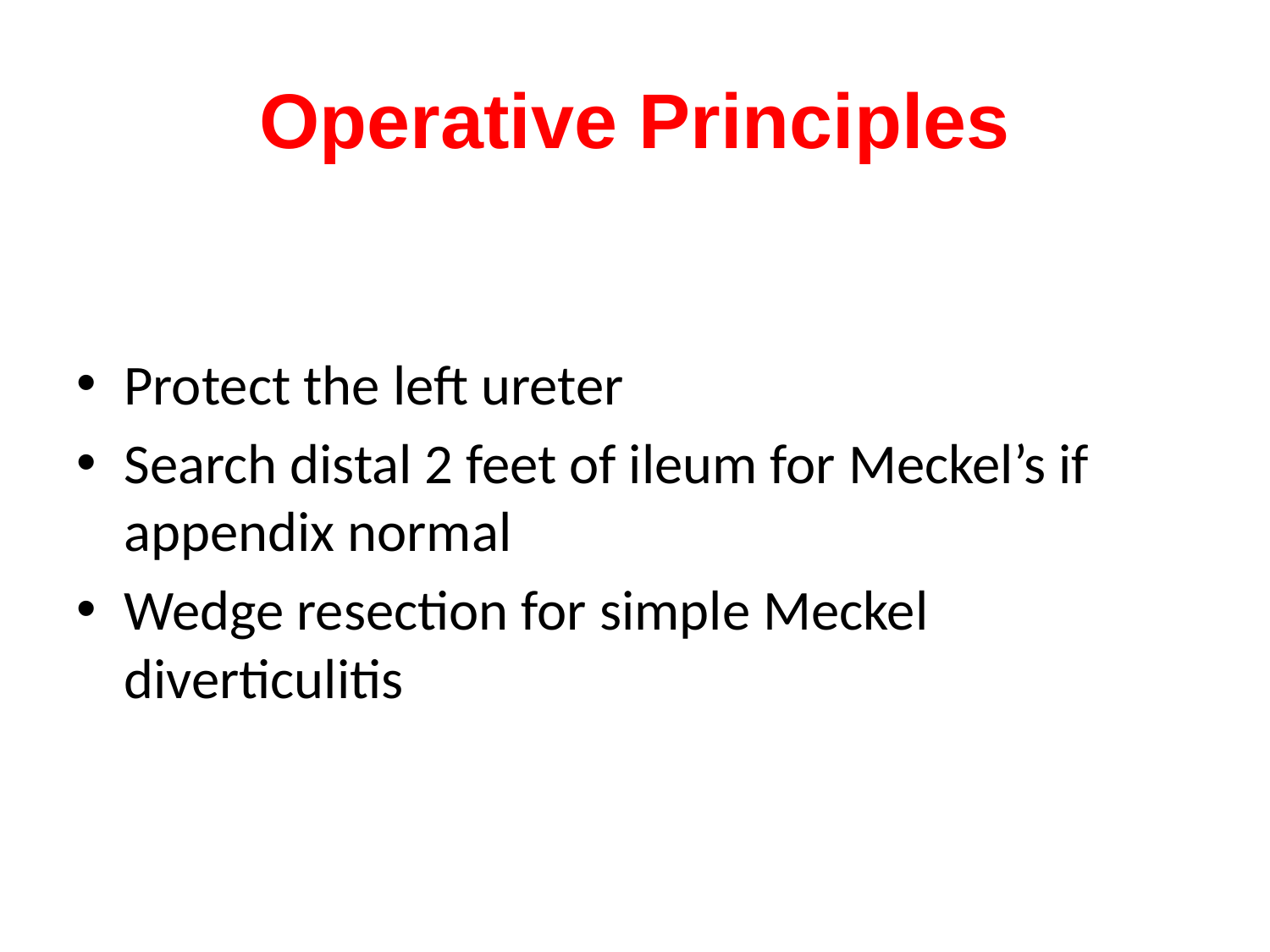

# Operative Principles
Protect the left ureter
Search distal 2 feet of ileum for Meckel’s if appendix normal
Wedge resection for simple Meckel diverticulitis